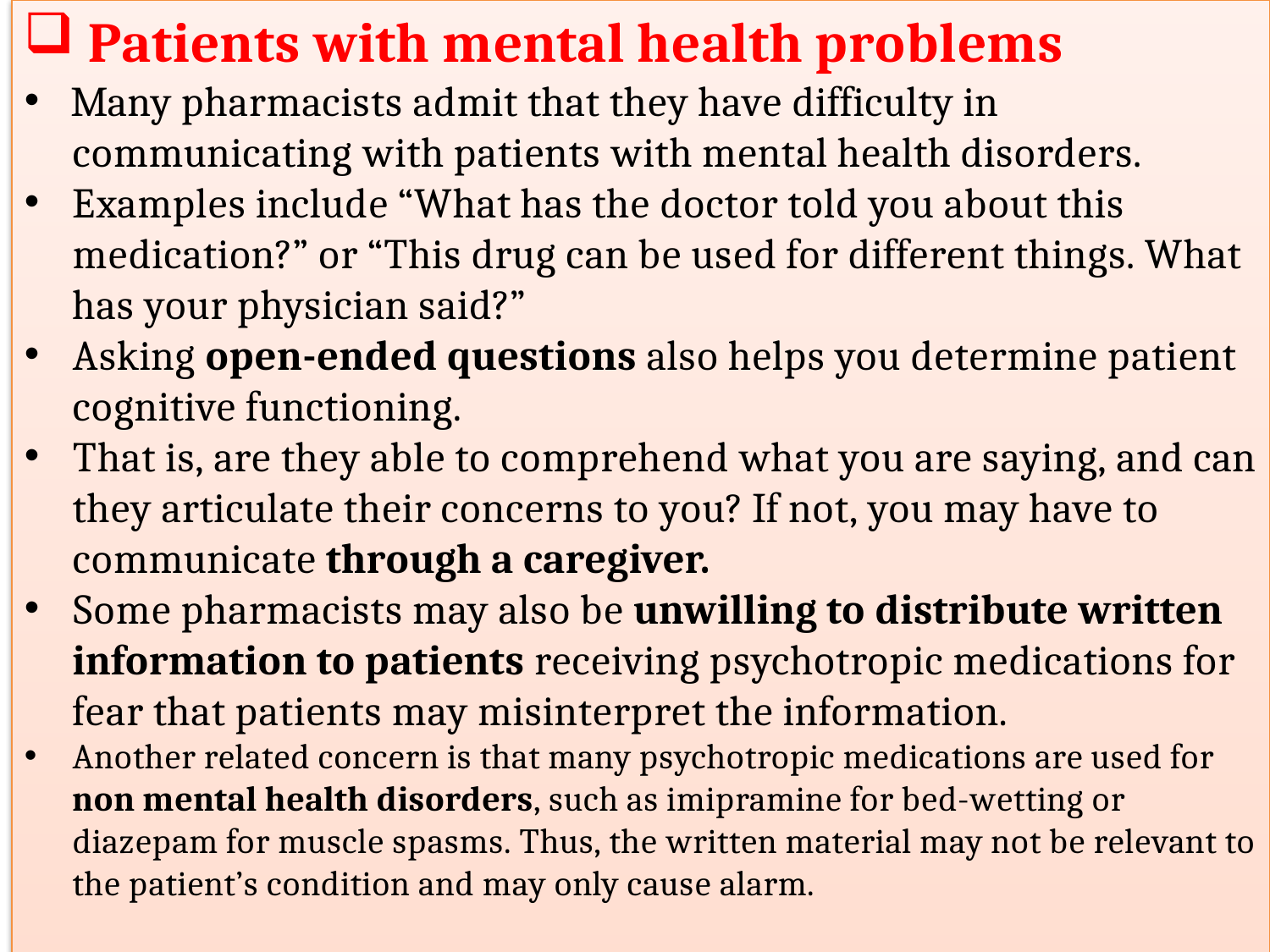

Patients with mental health problems
Many pharmacists admit that they have difficulty in communicating with patients with mental health disorders.
Examples include “What has the doctor told you about this medication?” or “This drug can be used for different things. What has your physician said?”
Asking open-ended questions also helps you determine patient cognitive functioning.
That is, are they able to comprehend what you are saying, and can they articulate their concerns to you? If not, you may have to communicate through a caregiver.
Some pharmacists may also be unwilling to distribute written information to patients receiving psychotropic medications for fear that patients may misinterpret the information.
Another related concern is that many psychotropic medications are used for non mental health disorders, such as imipramine for bed-wetting or diazepam for muscle spasms. Thus, the written material may not be relevant to the patient’s condition and may only cause alarm.